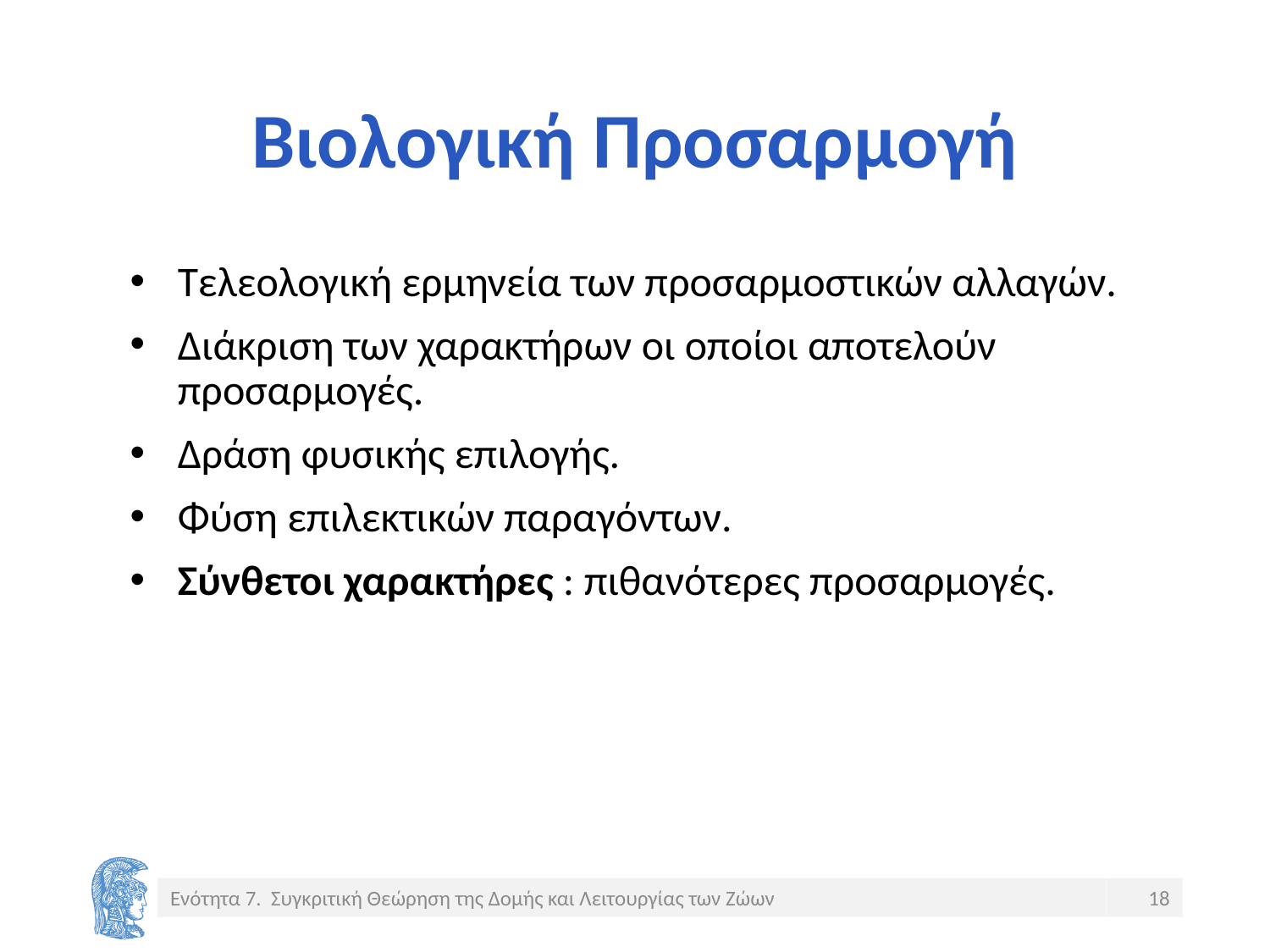

# Βιολογική Προσαρμογή
Τελεολογική ερμηνεία των προσαρμοστικών αλλαγών.
Διάκριση των χαρακτήρων οι οποίοι αποτελούν προσαρμογές.
Δράση φυσικής επιλογής.
Φύση επιλεκτικών παραγόντων.
Σύνθετοι χαρακτήρες : πιθανότερες προσαρμογές.

Ενότητα 7.  Συγκριτική Θεώρηση της Δομής και Λειτουργίας των Ζώων
18